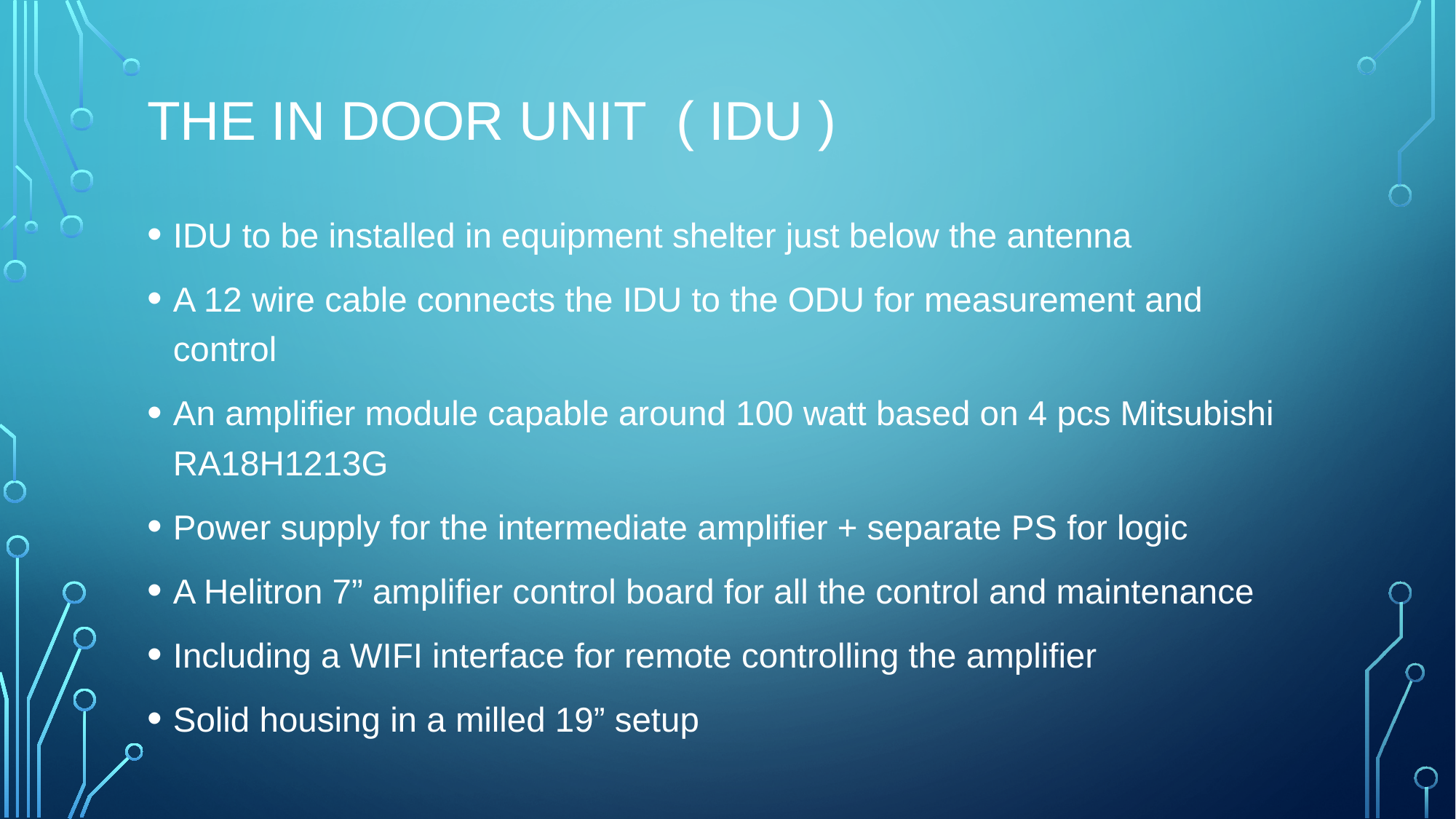

# The In Door Unit  ( idu )
IDU to be installed in equipment shelter just below the antenna
A 12 wire cable connects the IDU to the ODU for measurement and control
An amplifier module capable around 100 watt based on 4 pcs Mitsubishi RA18H1213G
Power supply for the intermediate amplifier + separate PS for logic
A Helitron 7” amplifier control board for all the control and maintenance
Including a WIFI interface for remote controlling the amplifier
Solid housing in a milled 19” setup